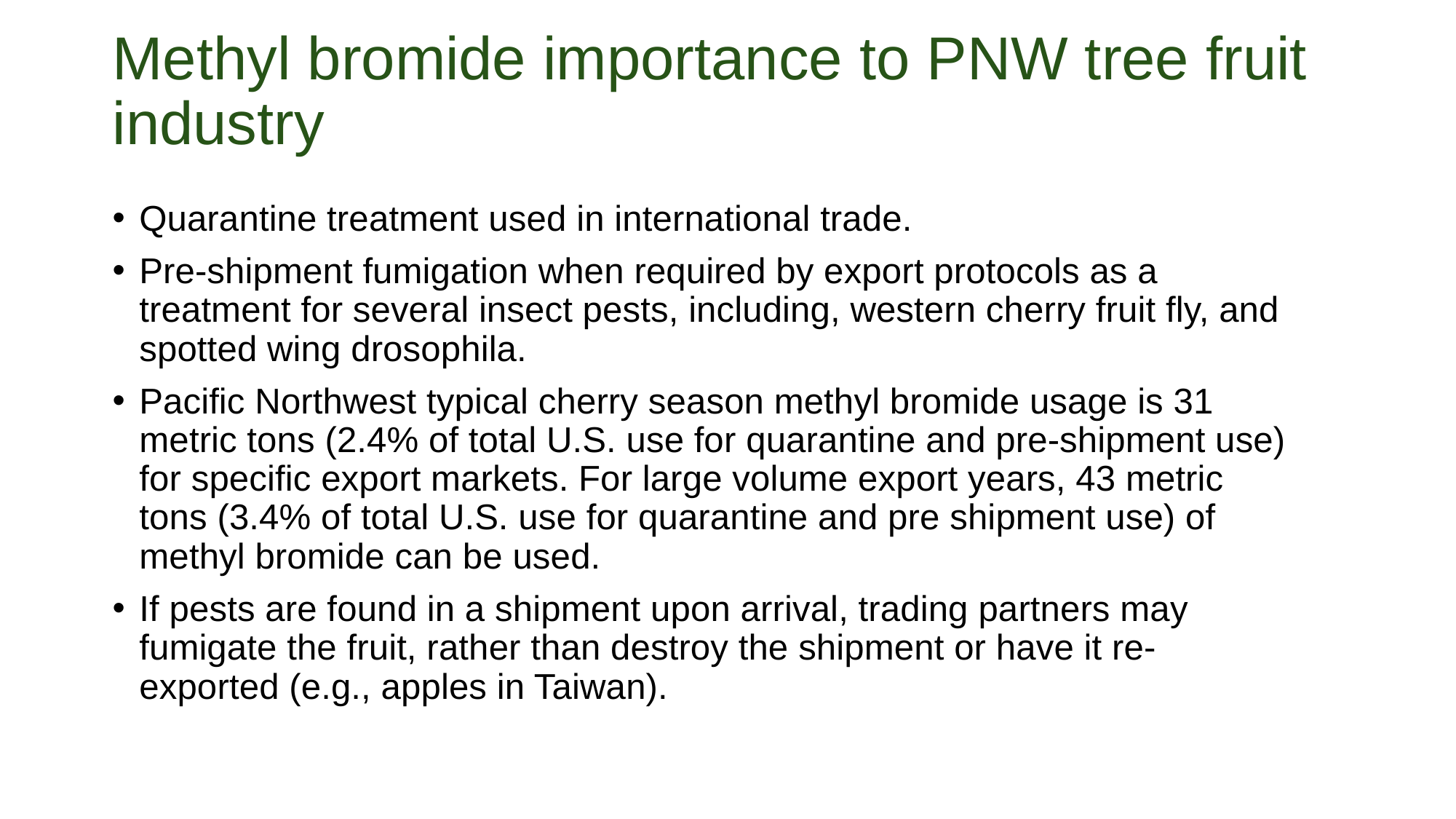

# Methyl bromide importance to PNW tree fruit industry
Quarantine treatment used in international trade.
Pre-shipment fumigation when required by export protocols as a treatment for several insect pests, including, western cherry fruit fly, and spotted wing drosophila.
Pacific Northwest typical cherry season methyl bromide usage is 31 metric tons (2.4% of total U.S. use for quarantine and pre-shipment use) for specific export markets. For large volume export years, 43 metric tons (3.4% of total U.S. use for quarantine and pre shipment use) of methyl bromide can be used.
If pests are found in a shipment upon arrival, trading partners may fumigate the fruit, rather than destroy the shipment or have it re-exported (e.g., apples in Taiwan).